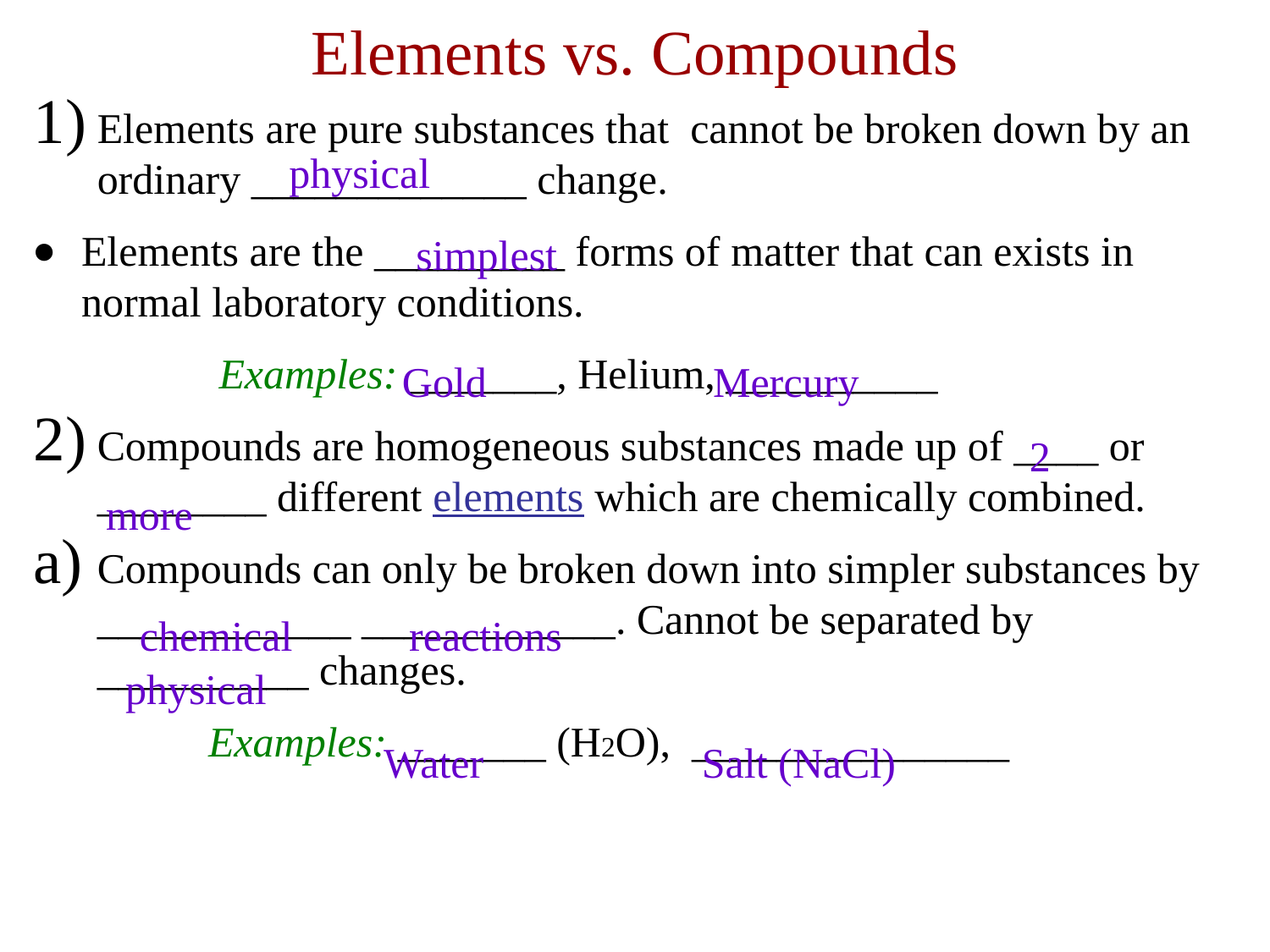

# Elements vs. Compounds
Elements are pure substances that  cannot be broken down by an ordinary _____________ change.
Elements are the _________ forms of matter that can exists in normal laboratory conditions.
		 Examples: _______, Helium, __________
Compounds are homogeneous substances made up of ____ or ________ different elements which are chemically combined.
Compounds can only be broken down into simpler substances by ____________ ____________. Cannot be separated by __________ changes.
		Examples: _______ (H2O),  _______________
physical
simplest
Gold
Mercury
2
more
chemical           reactions
physical
Salt (NaCl)
Water